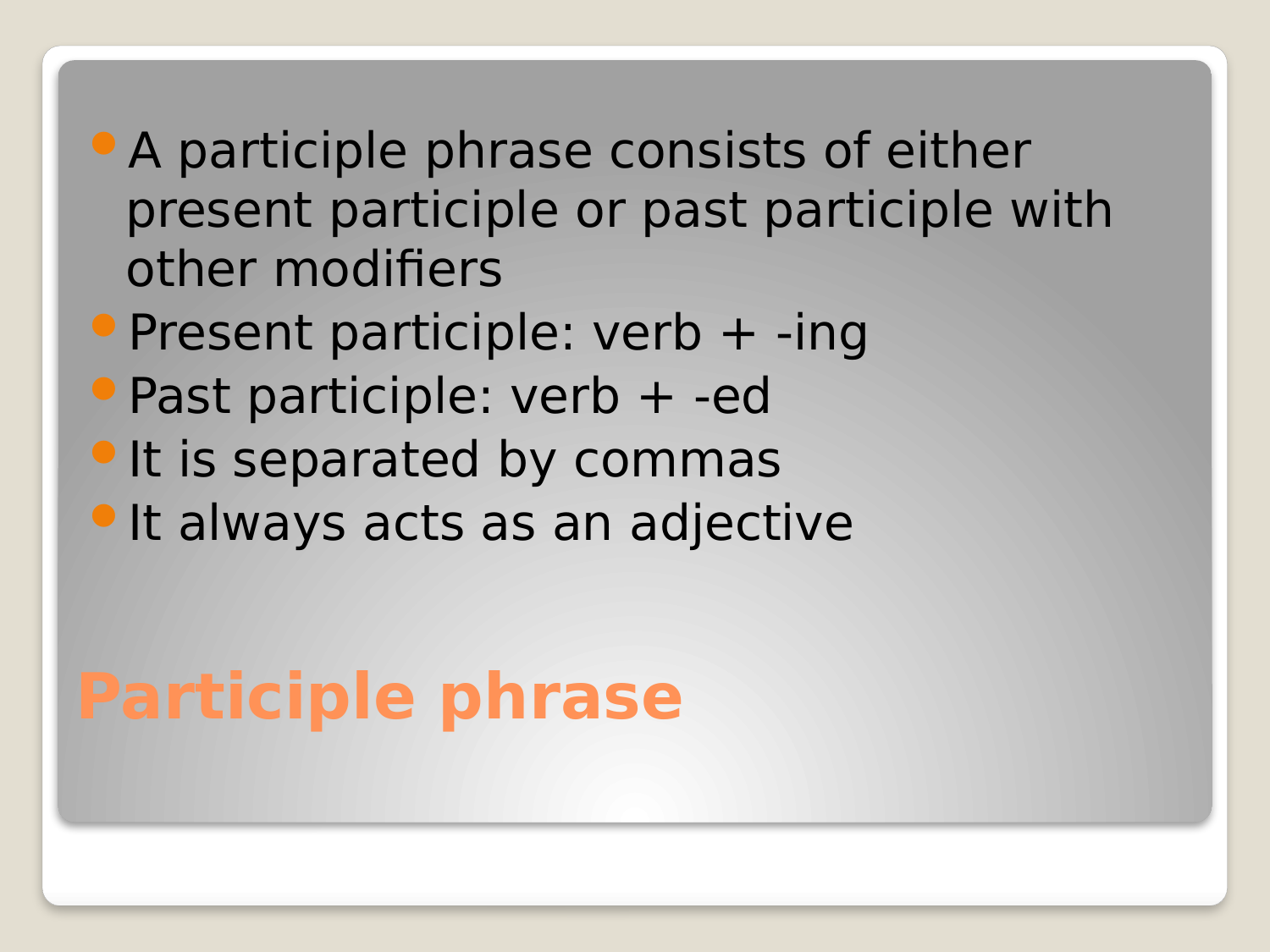

A participle phrase consists of either present participle or past participle with other modifiers
Present participle: verb + -ing
Past participle: verb + -ed
It is separated by commas
It always acts as an adjective

# Participle phrase